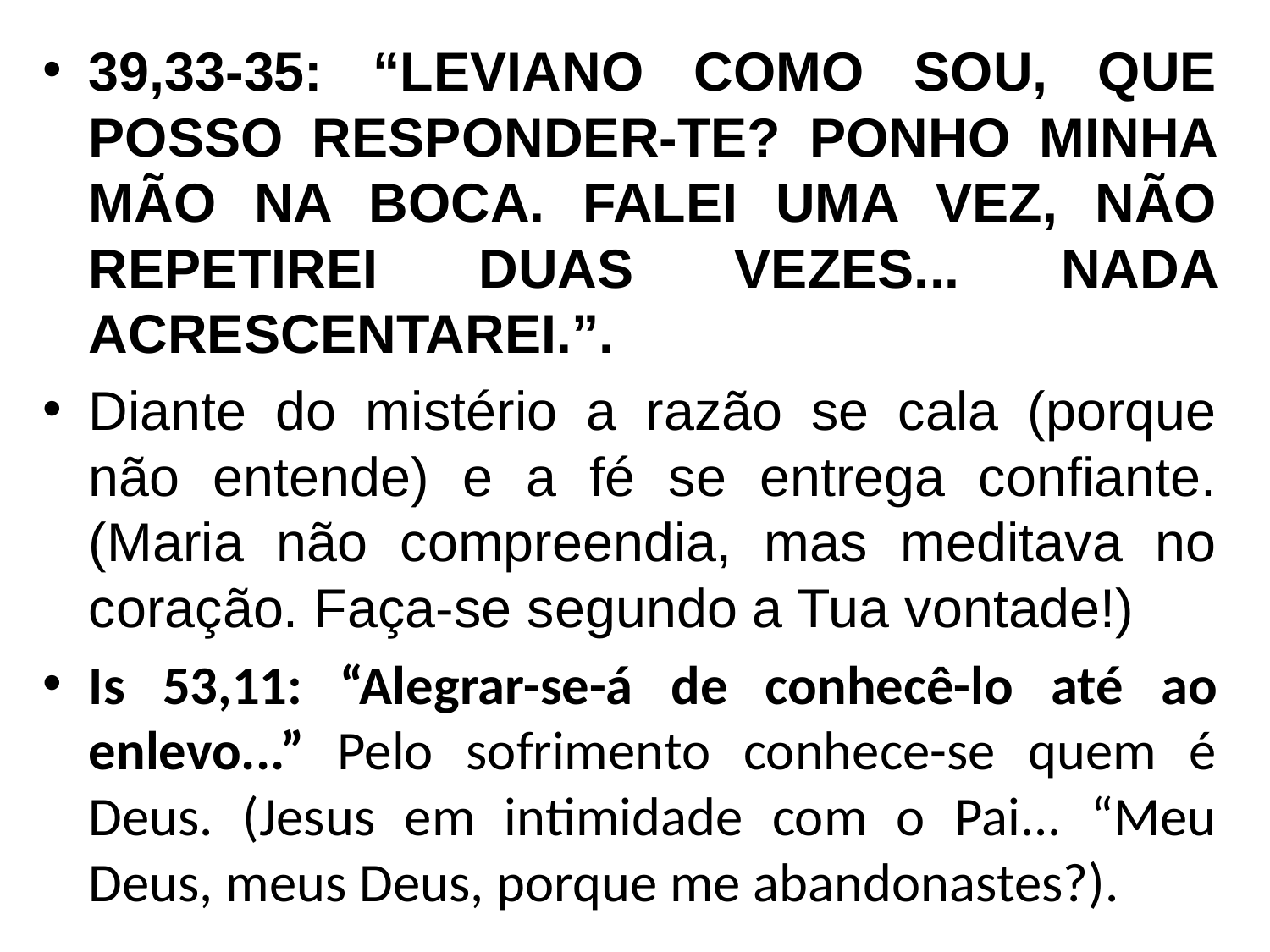

39,33-35: “LEVIANO COMO SOU, QUE POSSO RESPONDER-TE? PONHO MINHA MÃO NA BOCA. FALEI UMA VEZ, NÃO REPETIREI DUAS VEZES... NADA ACRESCENTAREI.”.
Diante do mistério a razão se cala (porque não entende) e a fé se entrega confiante. (Maria não compreendia, mas meditava no coração. Faça-se segundo a Tua vontade!)
Is 53,11: “Alegrar-se-á de conhecê-lo até ao enlevo...” Pelo sofrimento conhece-se quem é Deus. (Jesus em intimidade com o Pai... “Meu Deus, meus Deus, porque me abandonastes?).